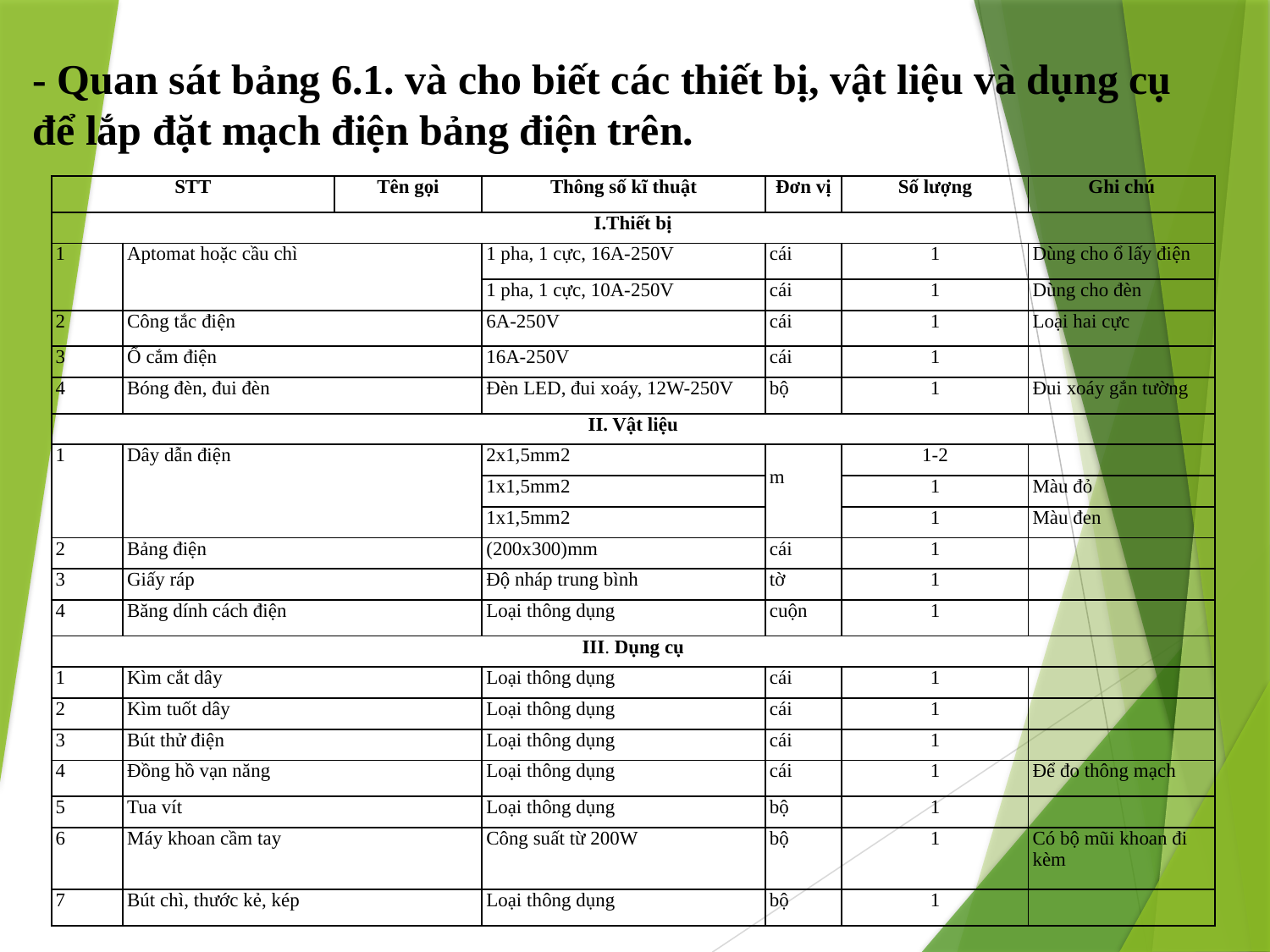

- Quan sát bảng 6.1. và cho biết các thiết bị, vật liệu và dụng cụ để lắp đặt mạch điện bảng điện trên.
| STT |  | Tên gọi | Thông số kĩ thuật | Đơn vị | Số lượng | Ghi chú |
| --- | --- | --- | --- | --- | --- | --- |
| I.Thiết bị |  |  |  |  |  |  |
| 1 | Aptomat hoặc cầu chì |  | 1 pha, 1 cực, 16A-250V | cái | 1 | Dùng cho ổ lấy điện |
|  |  |  | 1 pha, 1 cực, 10A-250V | cái | 1 | Dùng cho đèn |
| 2 | Công tắc điện |  | 6A-250V | cái | 1 | Loại hai cực |
| 3 | Ổ cắm điện |  | 16A-250V | cái | 1 |  |
| 4 | Bóng đèn, đui đèn |  | Đèn LED, đui xoáy, 12W-250V | bộ | 1 | Đui xoáy gắn tường |
| II. Vật liệu |  |  |  |  |  |  |
| 1 | Dây dẫn điện |  | 2x1,5mm2 | m | 1-2 |  |
|  |  |  | 1x1,5mm2 |  | 1 | Màu đỏ |
|  |  |  | 1x1,5mm2 |  | 1 | Màu đen |
| 2 | Bảng điện |  | (200x300)mm | cái | 1 |  |
| 3 | Giấy ráp |  | Độ nháp trung bình | tờ | 1 |  |
| 4 | Băng dính cách điện |  | Loại thông dụng | cuộn | 1 |  |
| III. Dụng cụ |  |  |  |  |  |  |
| 1 | Kìm cắt dây |  | Loại thông dụng | cái | 1 |  |
| 2 | Kìm tuốt dây |  | Loại thông dụng | cái | 1 |  |
| 3 | Bút thử điện |  | Loại thông dụng | cái | 1 |  |
| 4 | Đồng hồ vạn năng |  | Loại thông dụng | cái | 1 | Để đo thông mạch |
| 5 | Tua vít |  | Loại thông dụng | bộ | 1 |  |
| 6 | Máy khoan cầm tay |  | Công suất từ 200W | bộ | 1 | Có bộ mũi khoan đi kèm |
| 7 | Bút chì, thước kẻ, kép |  | Loại thông dụng | bộ | 1 |  |